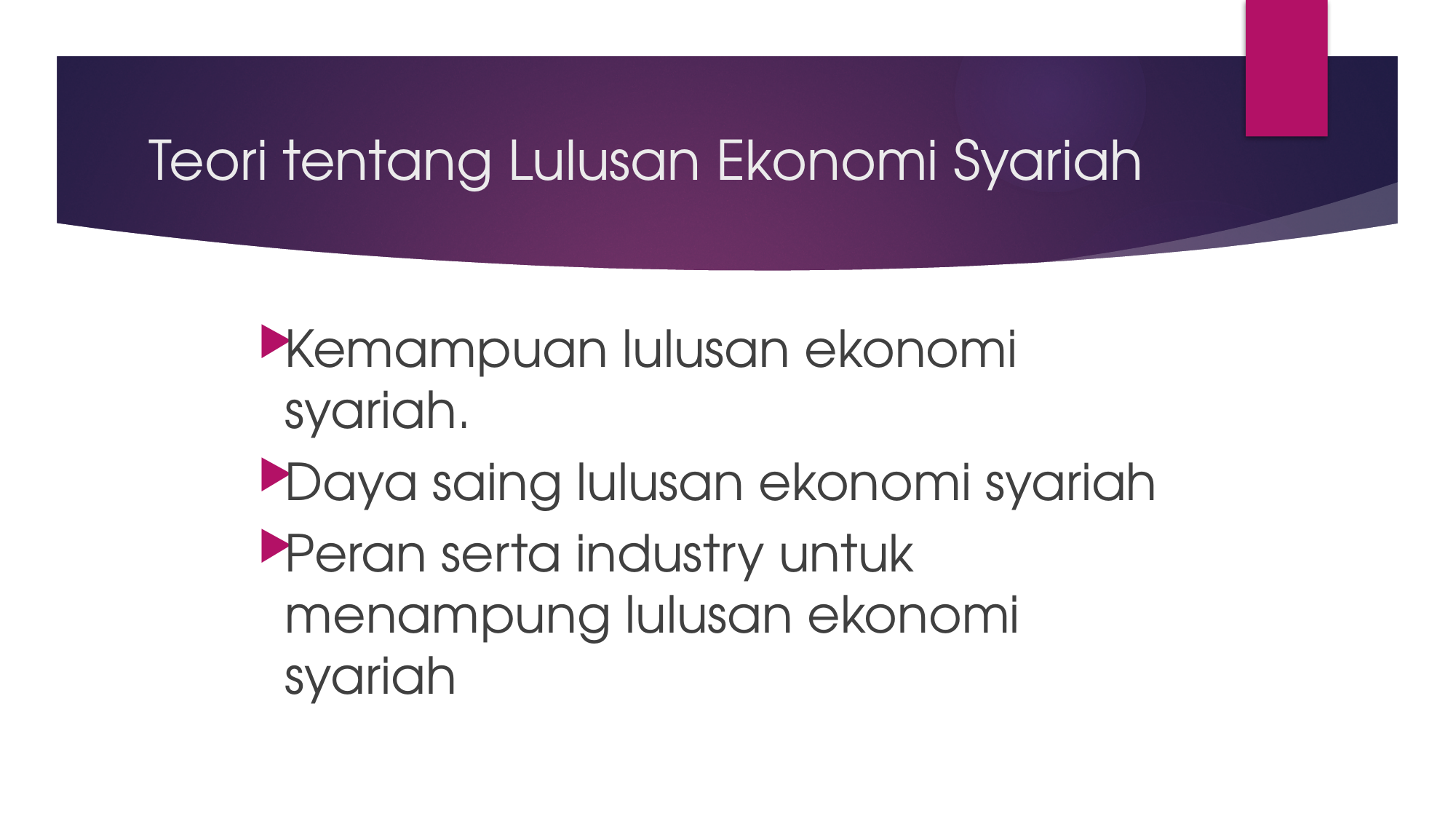

# Teori tentang Lulusan Ekonomi Syariah
Kemampuan lulusan ekonomi syariah.
Daya saing lulusan ekonomi syariah
Peran serta industry untuk menampung lulusan ekonomi syariah